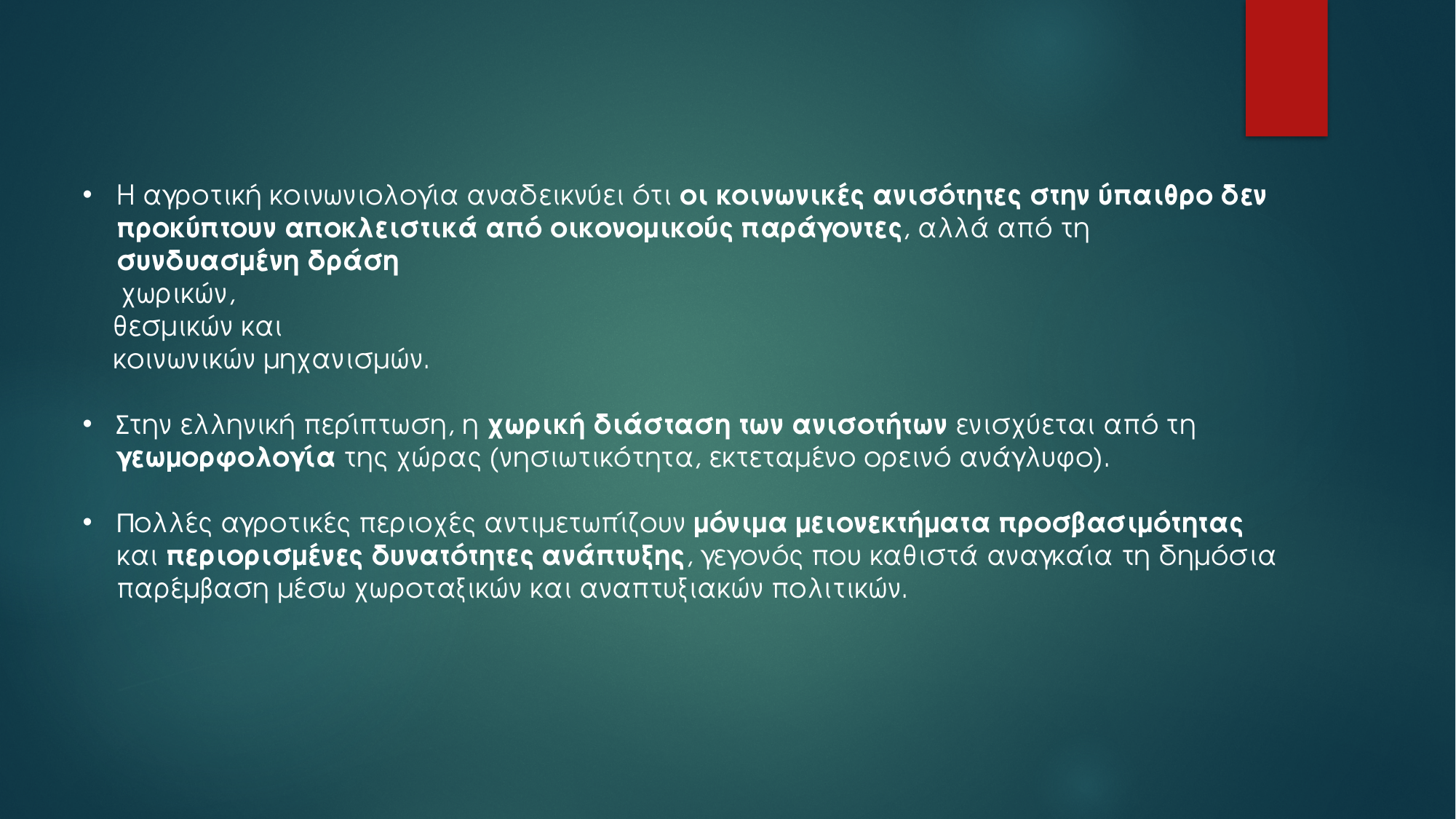

Η αγροτική κοινωνιολογία αναδεικνύει ότι οι κοινωνικές ανισότητες στην ύπαιθρο δεν προκύπτουν αποκλειστικά από οικονομικούς παράγοντες, αλλά από τη συνδυασμένη δράση
     χωρικών,
    θεσμικών και
    κοινωνικών μηχανισμών.

Στην ελληνική περίπτωση, η χωρική διάσταση των ανισοτήτων ενισχύεται από τη γεωμορφολογία της χώρας (νησιωτικότητα, εκτεταμένο ορεινό ανάγλυφο).

Πολλές αγροτικές περιοχές αντιμετωπίζουν μόνιμα μειονεκτήματα προσβασιμότητας και περιορισμένες δυνατότητες ανάπτυξης, γεγονός που καθιστά αναγκαία τη δημόσια παρέμβαση μέσω χωροταξικών και αναπτυξιακών πολιτικών.